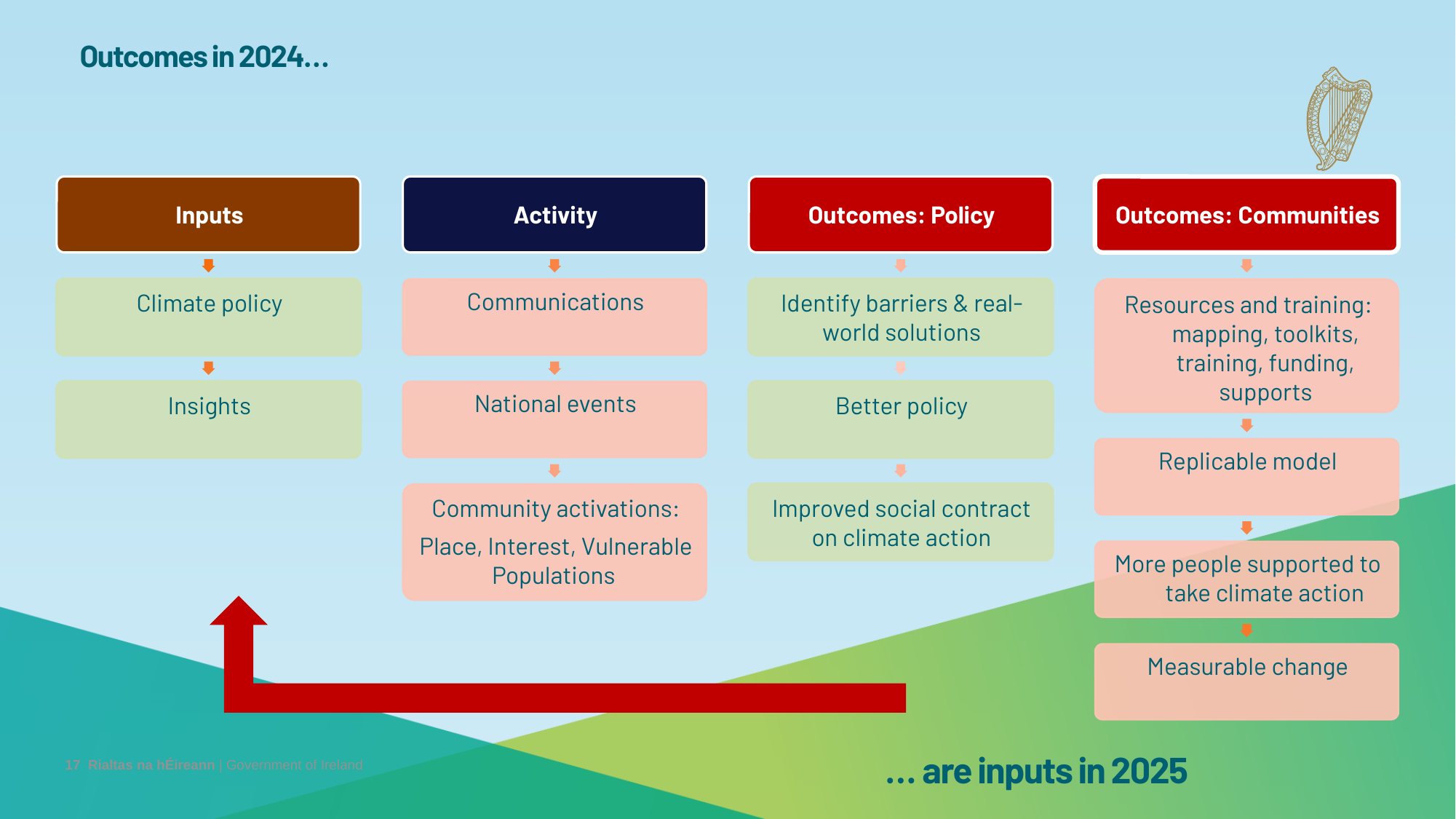

Outcomes in 2024…

Inputs
Climate policy
Insights
Activity
Communications
National events
Community activations:
Place, Interest, Vulnerable Populations
Outcomes: Policy
Identify barriers & real-world solutions
Better policy
Improved social contract on climate action
Outcomes: Communities
Resources and training: mapping, toolkits, training, funding, supports
Replicable model
More people supported to take climate action
Measurable change

… are inputs in 2025